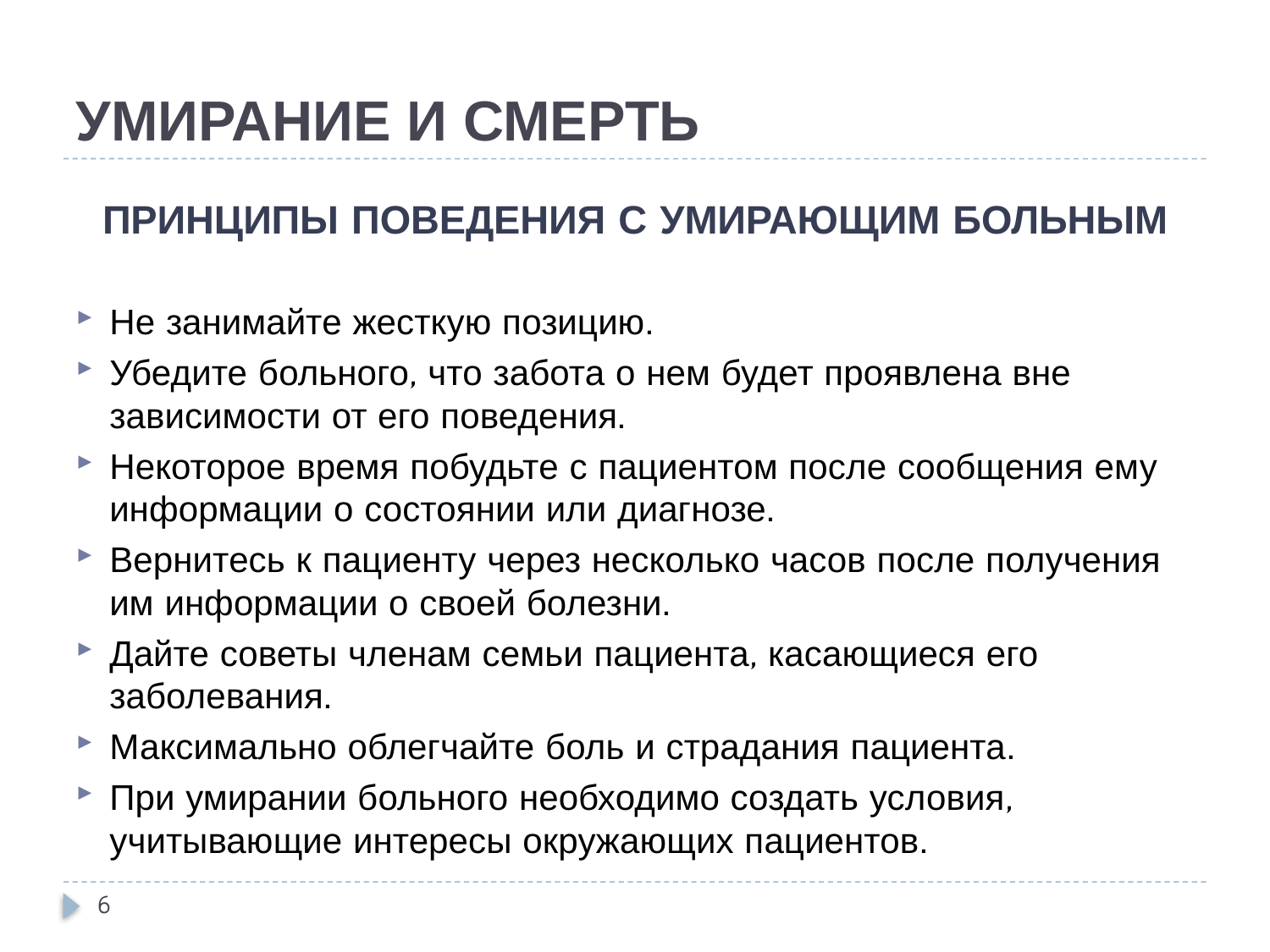

# УМИРАНИЕ И СМЕРТЬ
ПРИНЦИПЫ ПОВЕДЕНИЯ С УМИРАЮЩИМ БОЛЬНЫМ

Не занимайте жесткую позицию.
Убедите больного, что забота о нем будет проявлена вне зависимости от его поведения.
Некоторое время побудьте с пациентом после сообщения ему информации о состоянии или диагнозе.
Вернитесь к пациенту через несколько часов после получения им информации о своей болезни.
Дайте советы членам семьи пациента, касающиеся его заболевания.
Максимально облегчайте боль и страдания пациента.
При умирании больного необходимо создать условия, учитывающие интересы окружающих пациентов.
6